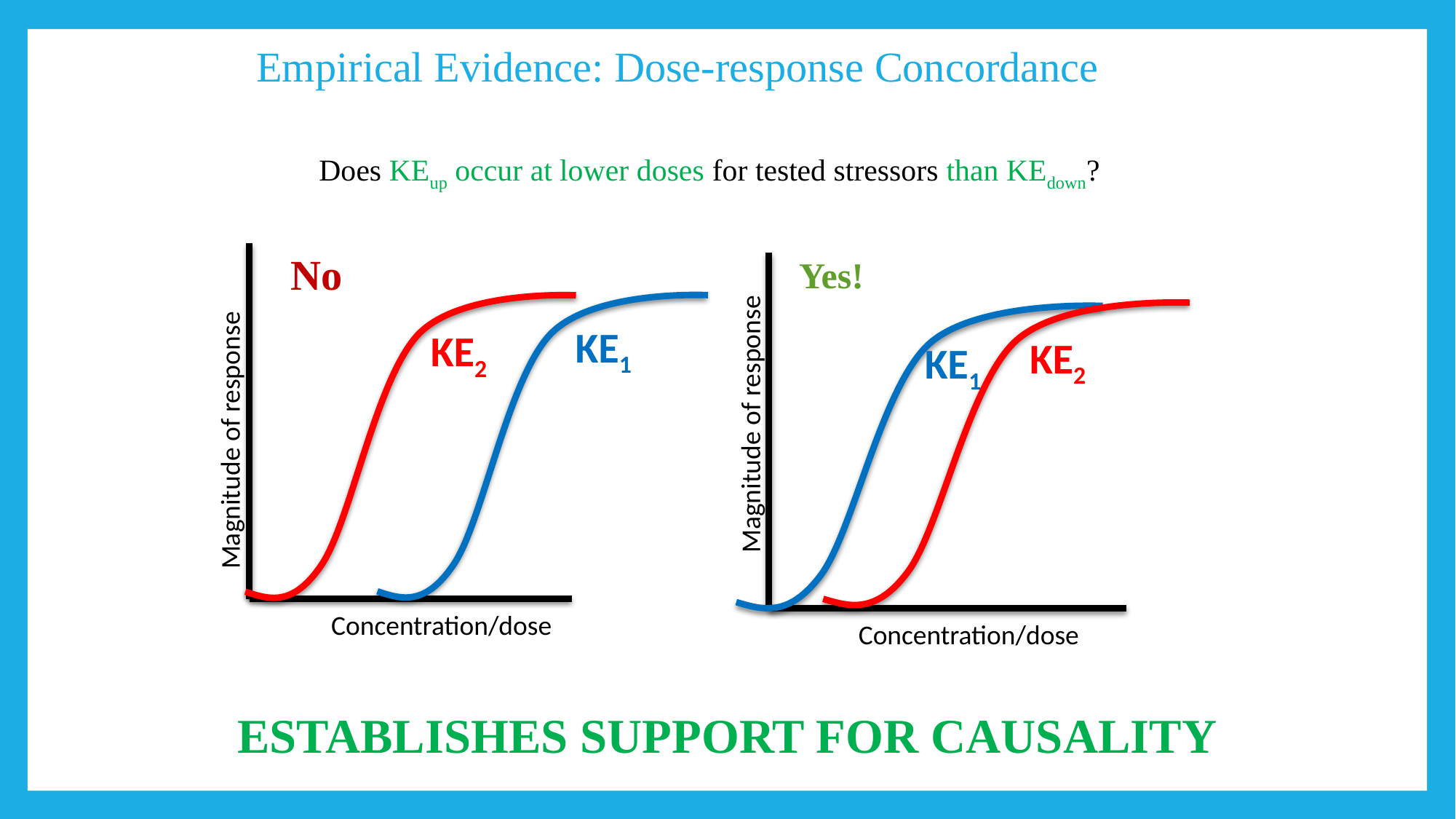

# Empirical Evidence: Dose-response Concordance
Does KEup occur at lower doses for tested stressors than KEdown?
No

KE1
KE2
Concentration/dose
Magnitude of response
Yes!

KE2
KE1
Magnitude of response
Concentration/dose
ESTABLISHES SUPPORT FOR CAUSALITY